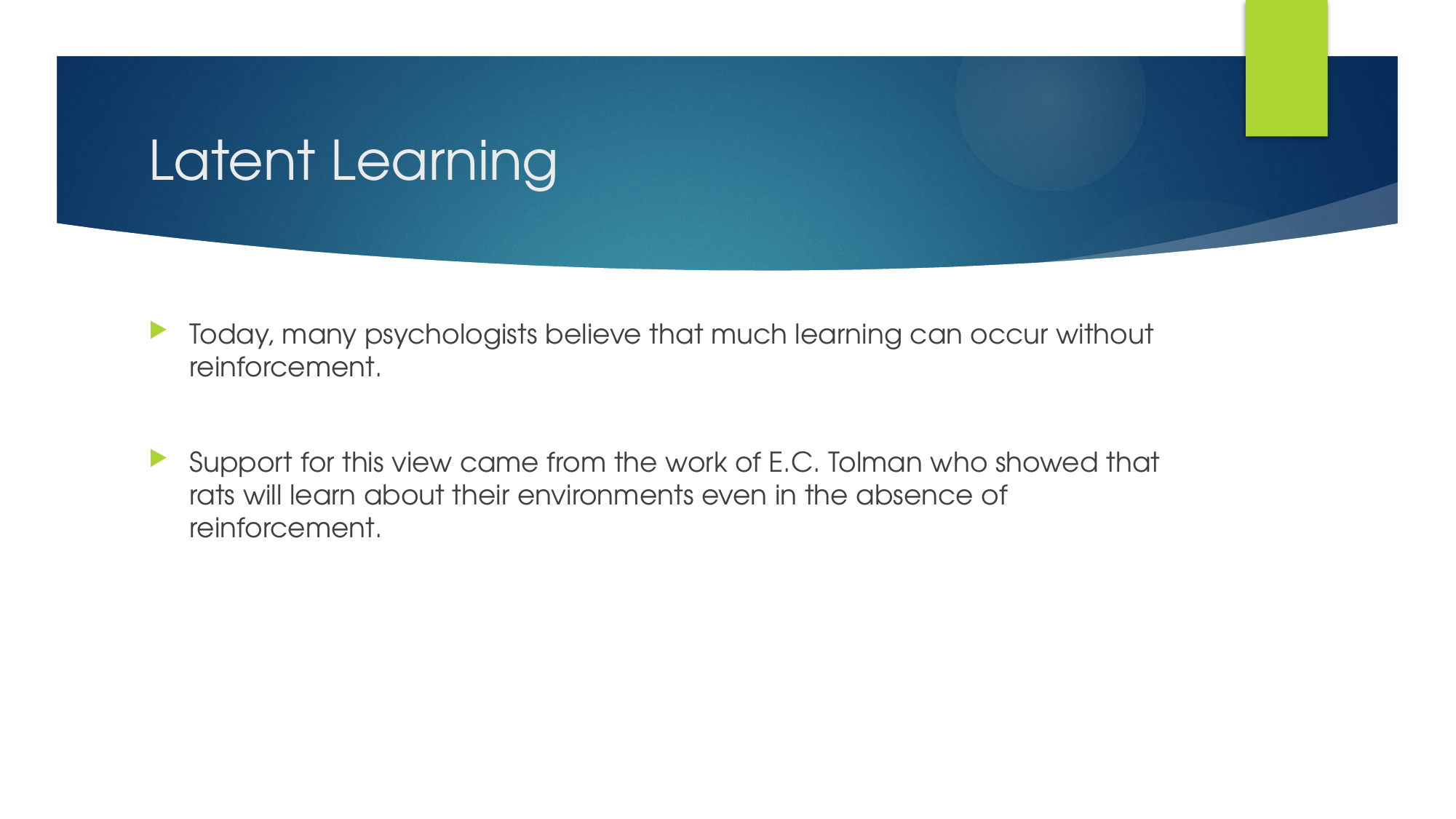

# Latent Learning
Today, many psychologists believe that much learning can occur without reinforcement.

Support for this view came from the work of E.C. Tolman who showed that rats will learn about their environments even in the absence of reinforcement.